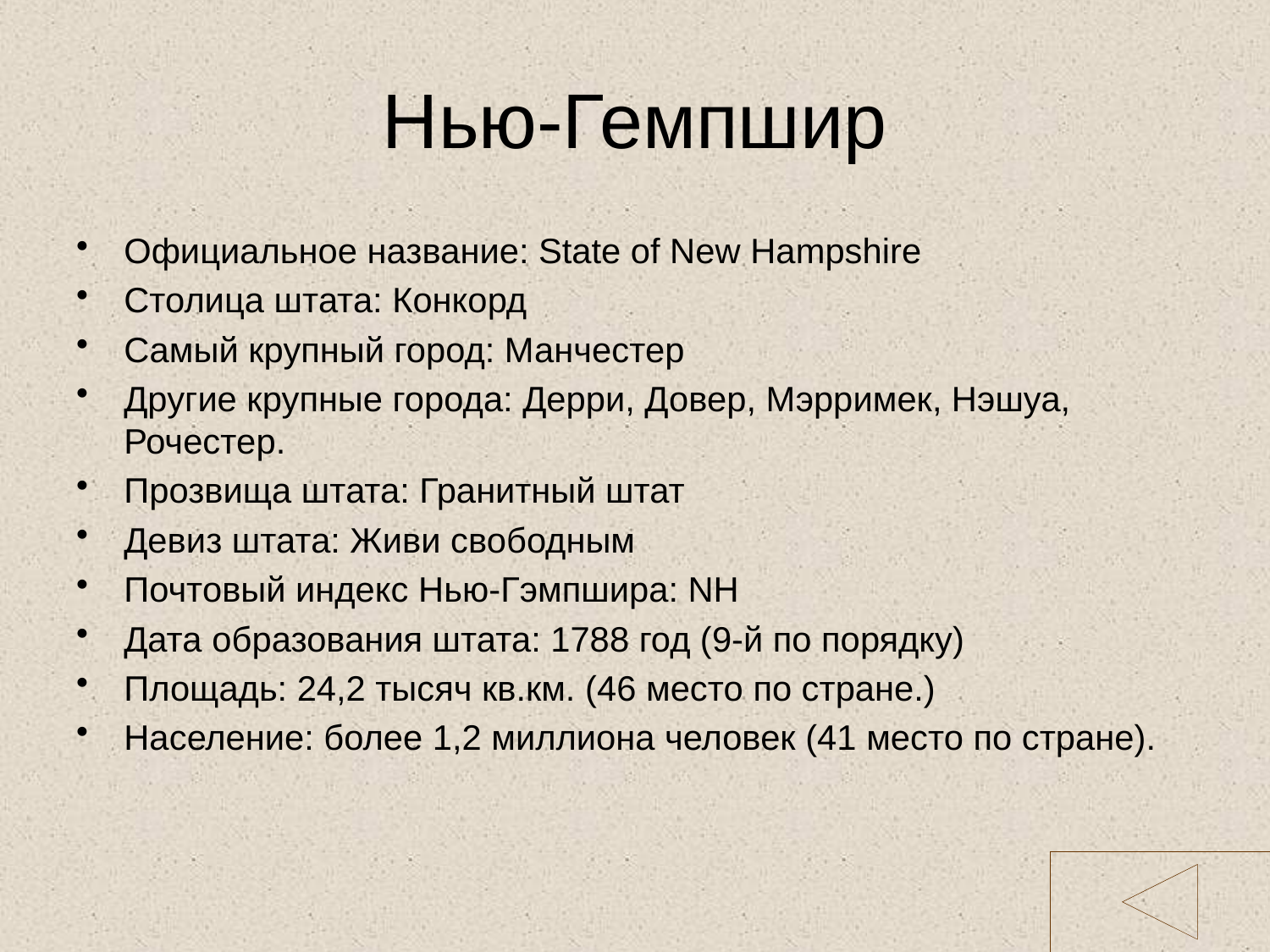

# Нью-Гемпшир
Официальное название: State of New Hampshire
Столица штата: Конкорд
Самый крупный город: Манчестер
Другие крупные города: Дерри, Довер, Мэрримек, Нэшуа, Рочестер.
Прозвища штата: Гранитный штат
Девиз штата: Живи свободным
Почтовый индекс Нью-Гэмпшира: NH
Дата образования штата: 1788 год (9-й по порядку)
Площадь: 24,2 тысяч кв.км. (46 место по стране.)
Население: более 1,2 миллиона человек (41 место по стране).